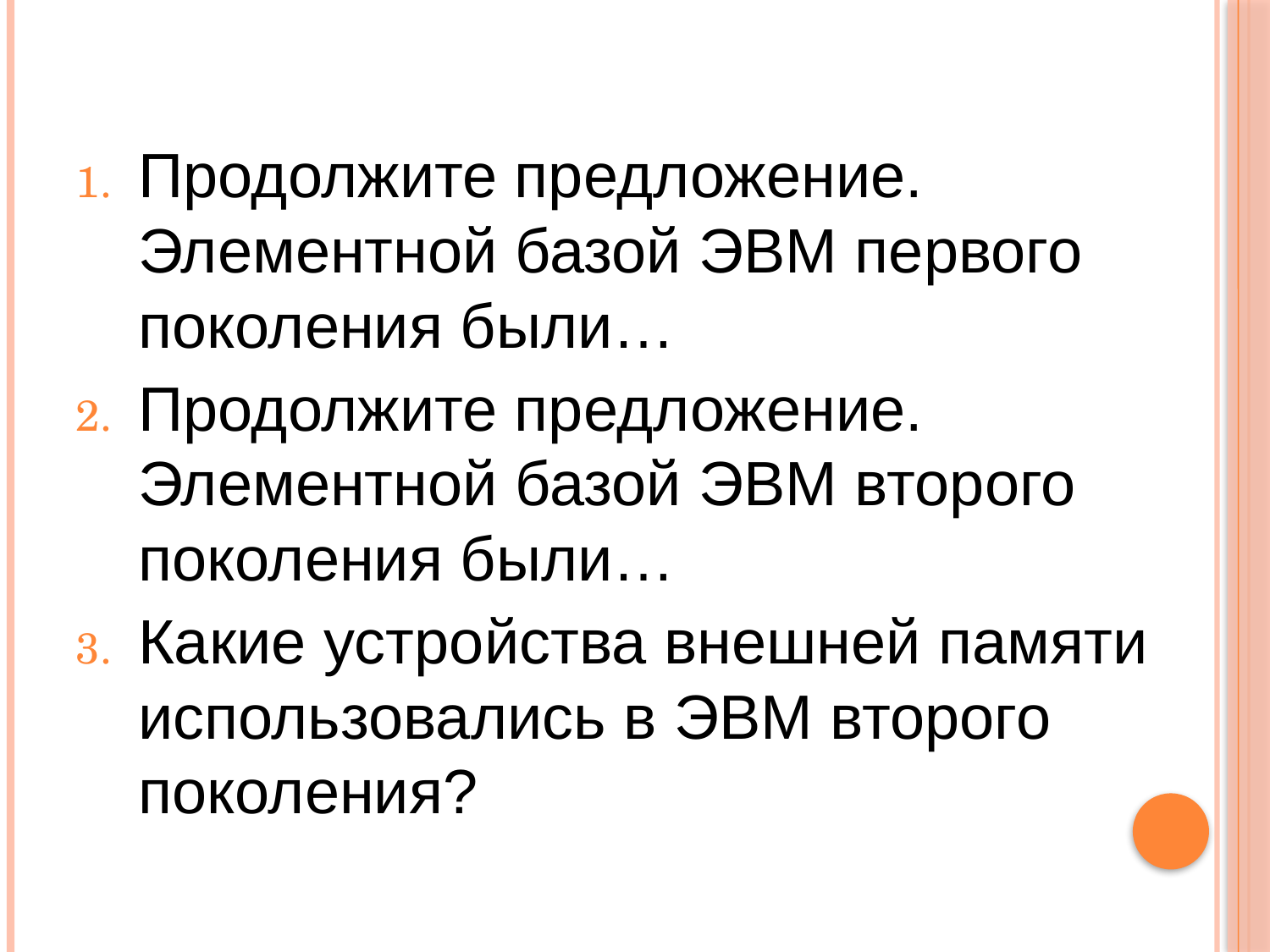

Продолжите предложение. Элементной базой ЭВМ первого поколения были…
Продолжите предложение. Элементной базой ЭВМ второго поколения были…
Какие устройства внешней памяти использовались в ЭВМ второго поколения?